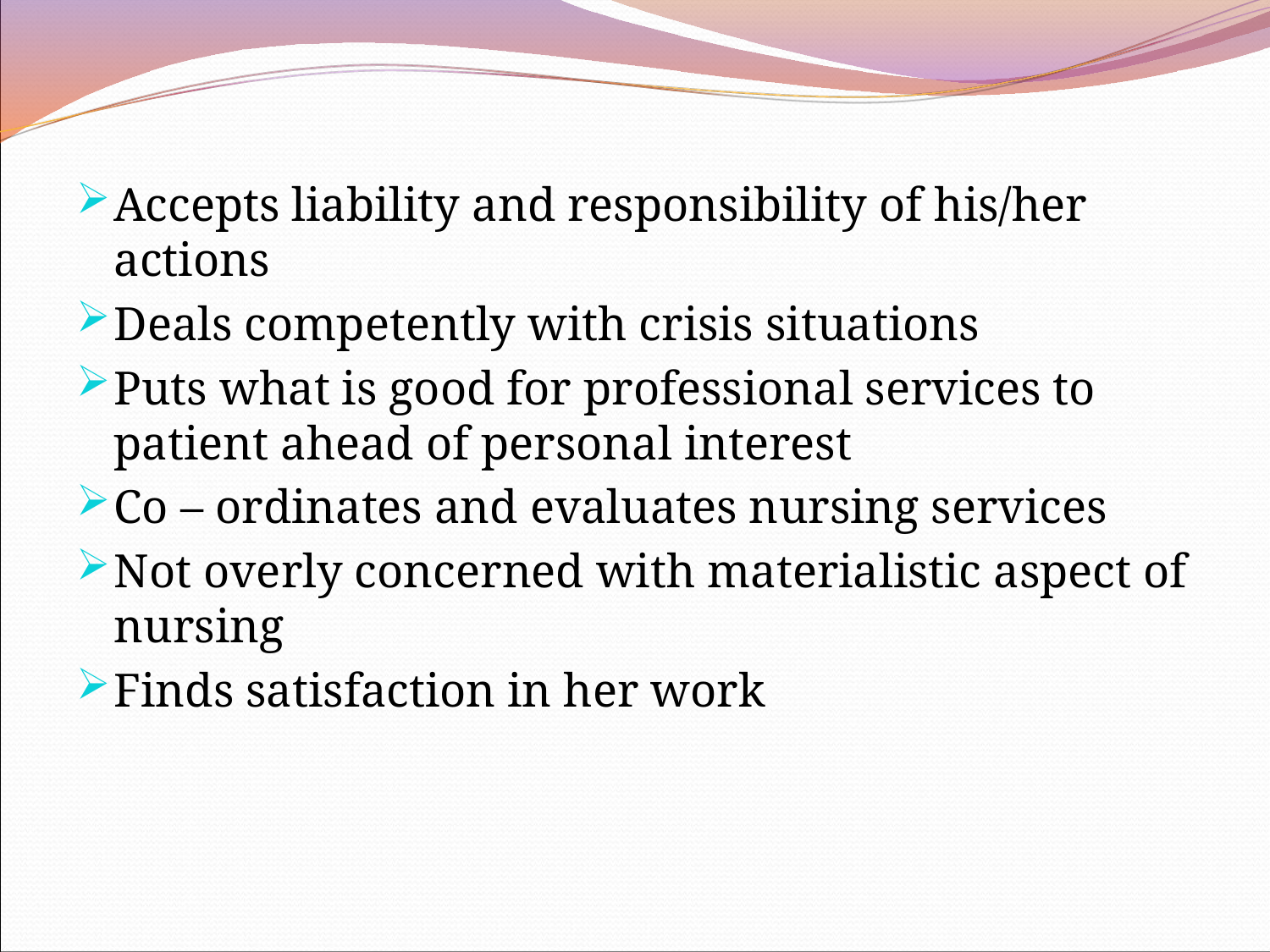

Accepts liability and responsibility of his/her actions
Deals competently with crisis situations
Puts what is good for professional services to patient ahead of personal interest
Co – ordinates and evaluates nursing services
Not overly concerned with materialistic aspect of nursing
Finds satisfaction in her work